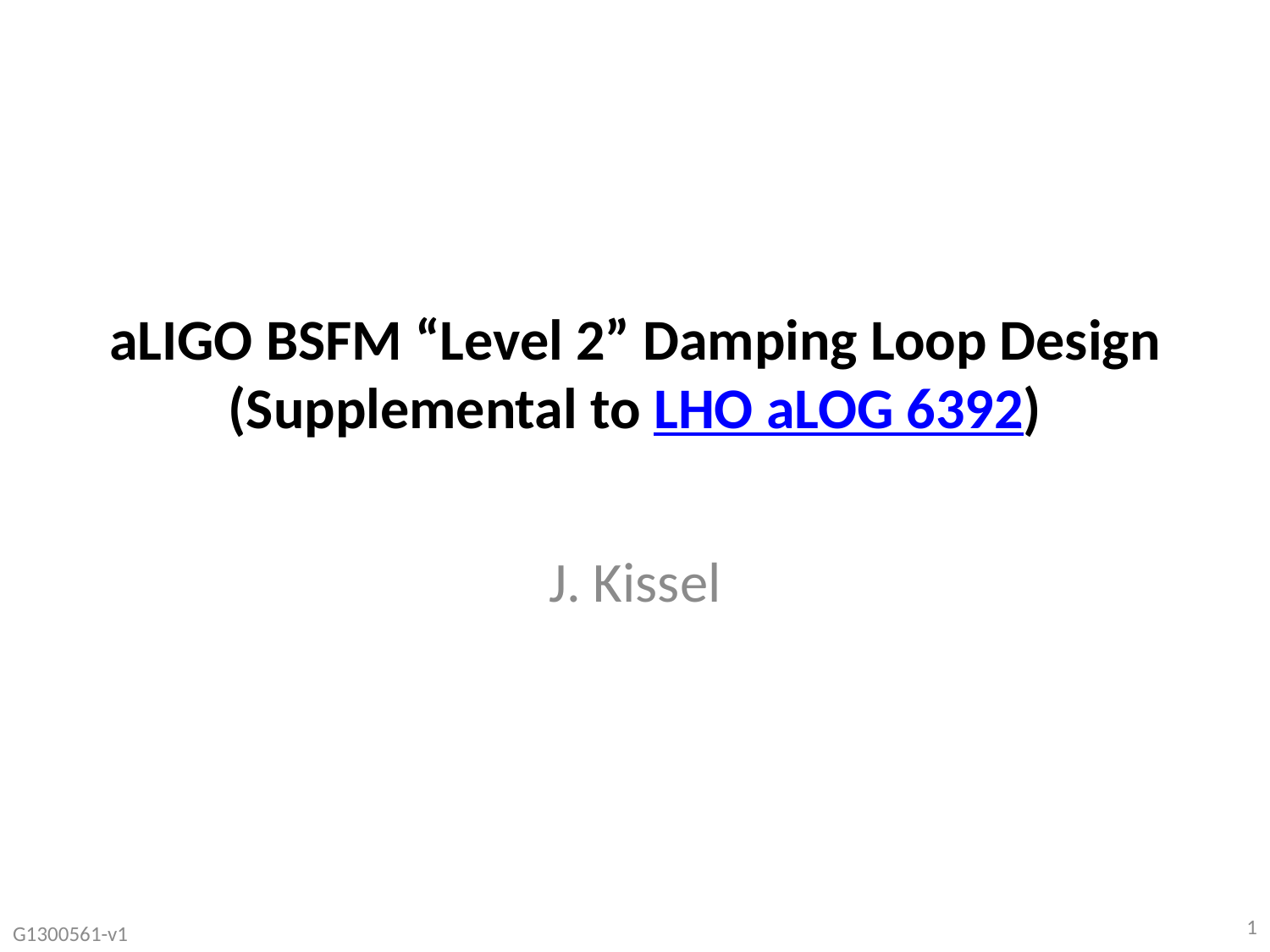

# aLIGO BSFM “Level 2” Damping Loop Design (Supplemental to LHO aLOG 6392)
J. Kissel
1
G1300561-v1